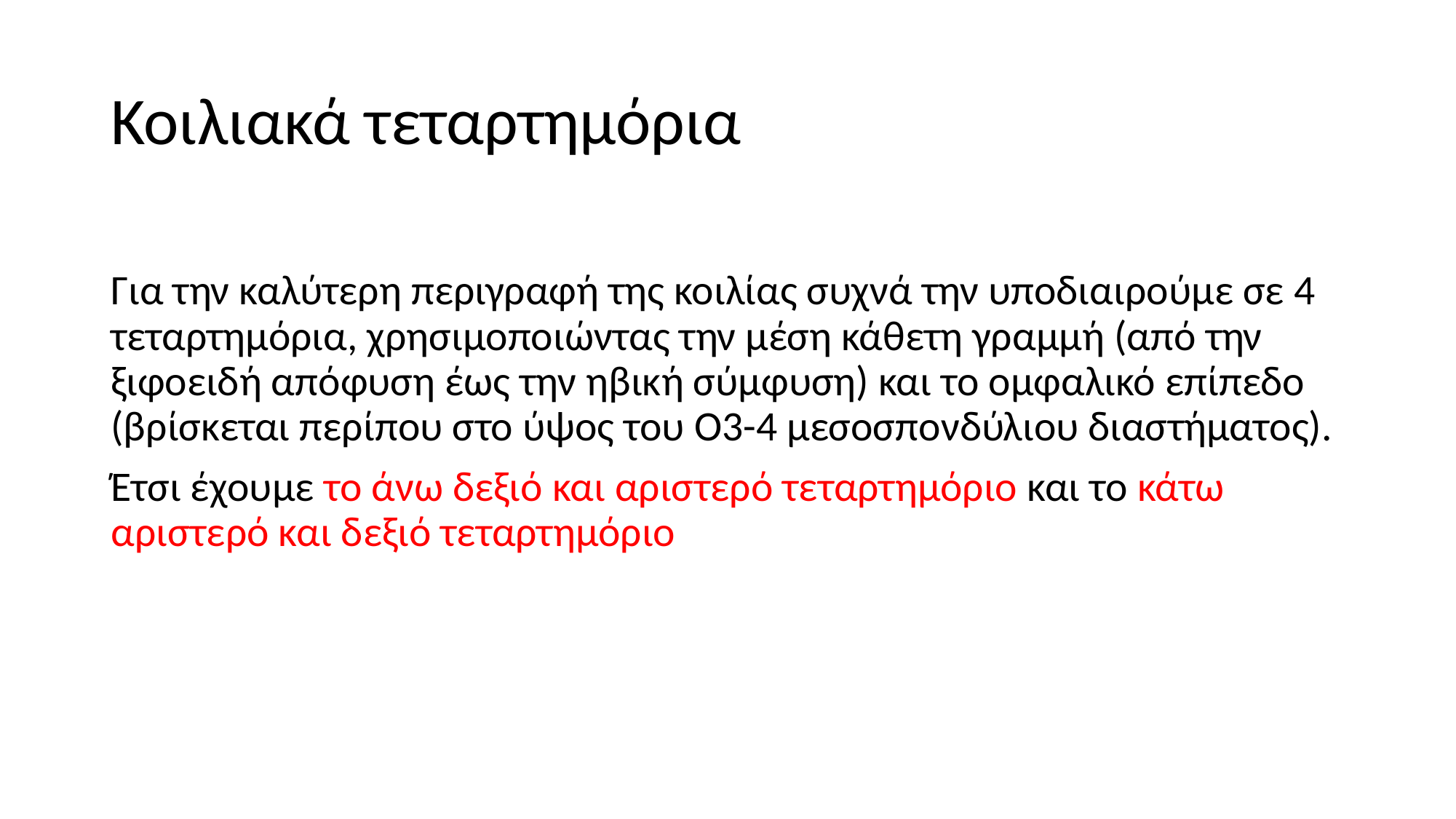

# Κοιλιακά τεταρτημόρια
Για την καλύτερη περιγραφή της κοιλίας συχνά την υποδιαιρούμε σε 4 τεταρτημόρια, χρησιμοποιώντας την μέση κάθετη γραμμή (από την ξιφοειδή απόφυση έως την ηβική σύμφυση) και το ομφαλικό επίπεδο (βρίσκεται περίπου στο ύψος του Ο3-4 μεσοσπονδύλιου διαστήματος).
Έτσι έχουμε το άνω δεξιό και αριστερό τεταρτημόριο και το κάτω αριστερό και δεξιό τεταρτημόριο